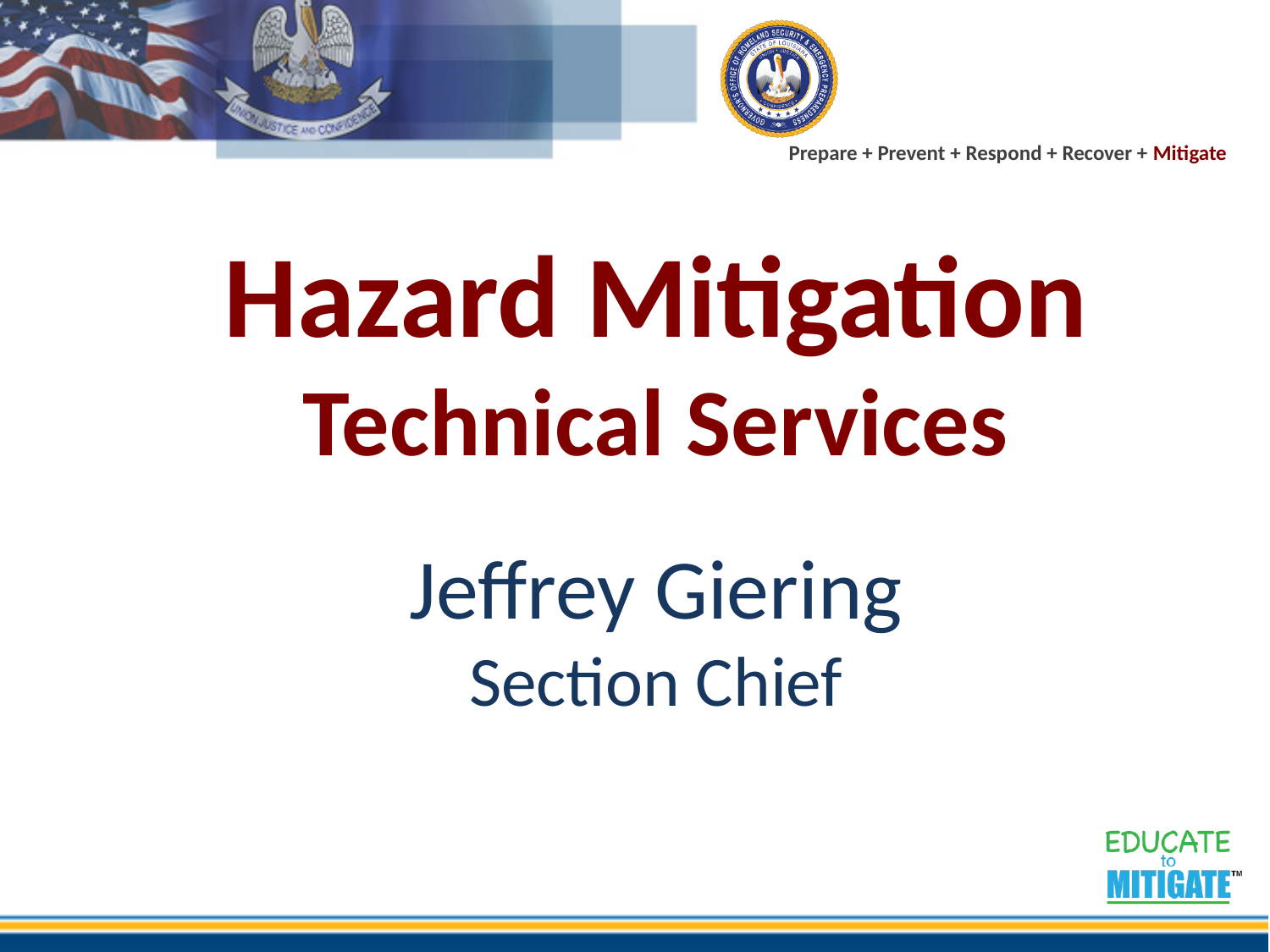

# Hazard Mitigation Technical Services Jeffrey Giering Section Chief